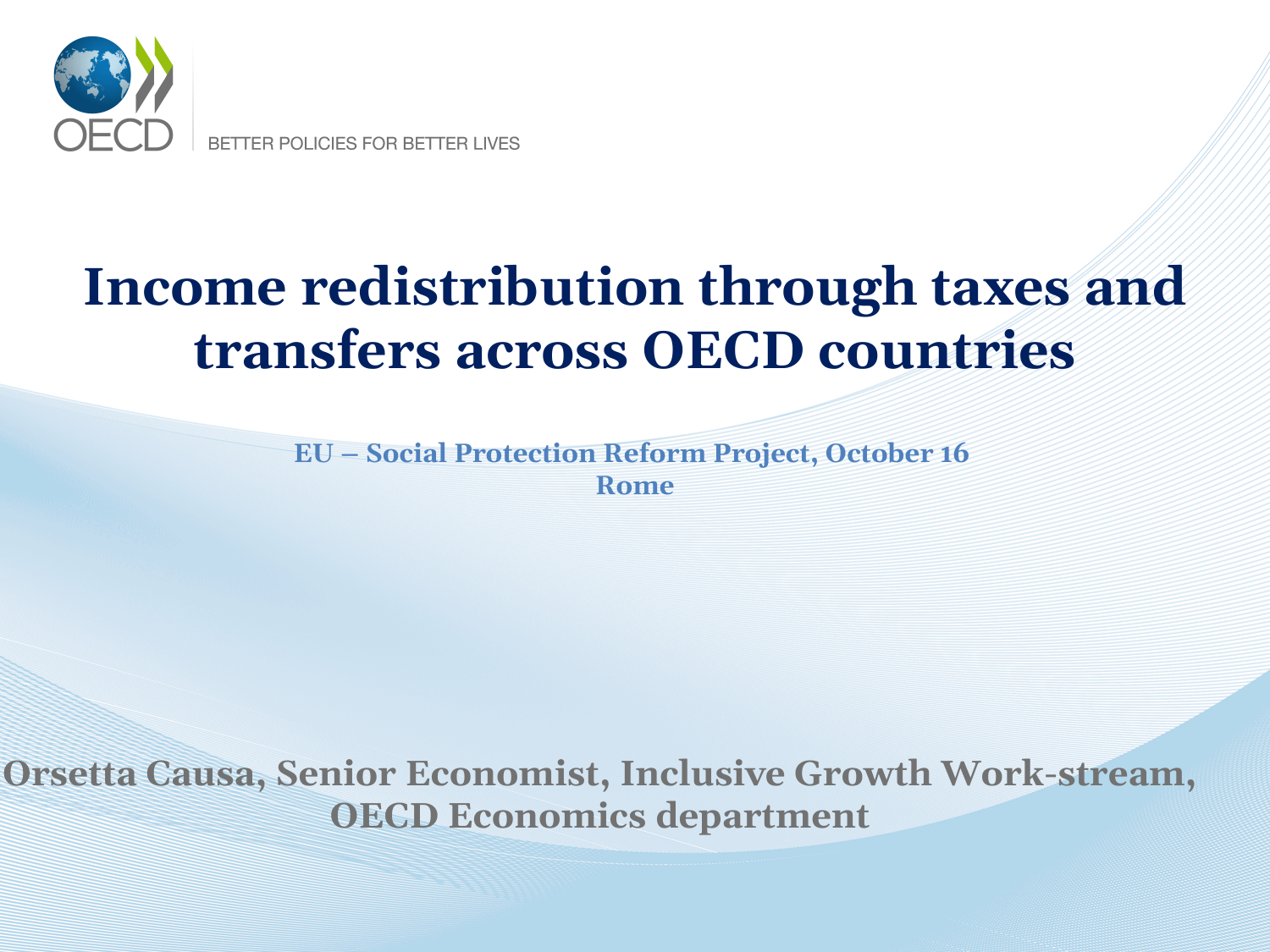

# Income redistribution through taxes and transfers across OECD countries EU – Social Protection Reform Project, October 16 Rome

Orsetta Causa, Senior Economist, Inclusive Growth Work-stream, OECD Economics department